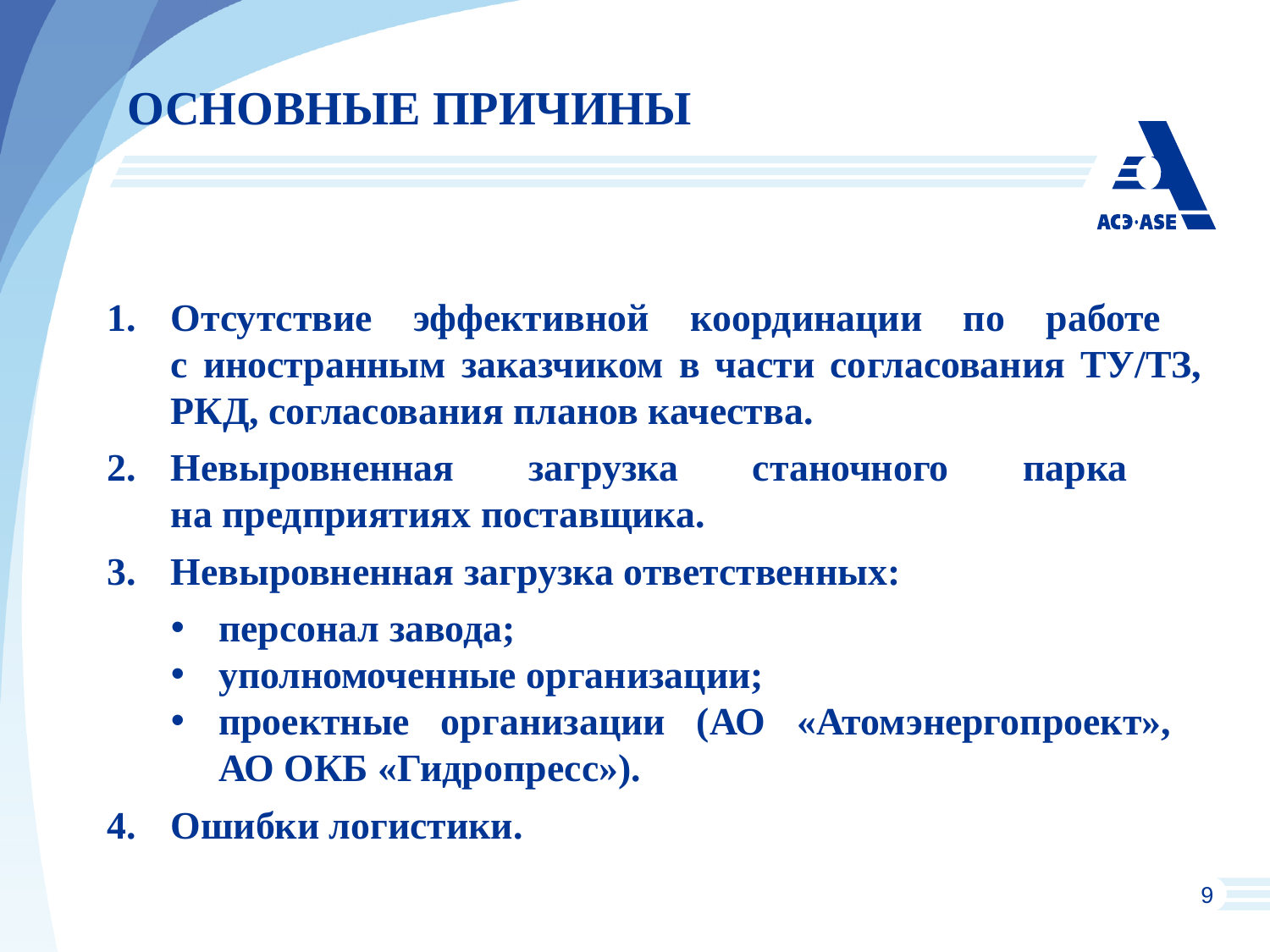

# Основные причины
Отсутствие эффективной координации по работе
с иностранным заказчиком в части согласования ТУ/ТЗ, РКД, согласования планов качества.
Невыровненная загрузка станочного парка
на предприятиях поставщика.
Невыровненная загрузка ответственных:
персонал завода;
уполномоченные организации;
проектные организации (АО «Атомэнергопроект»,
АО ОКБ «Гидропресс»).
Ошибки логистики.

9